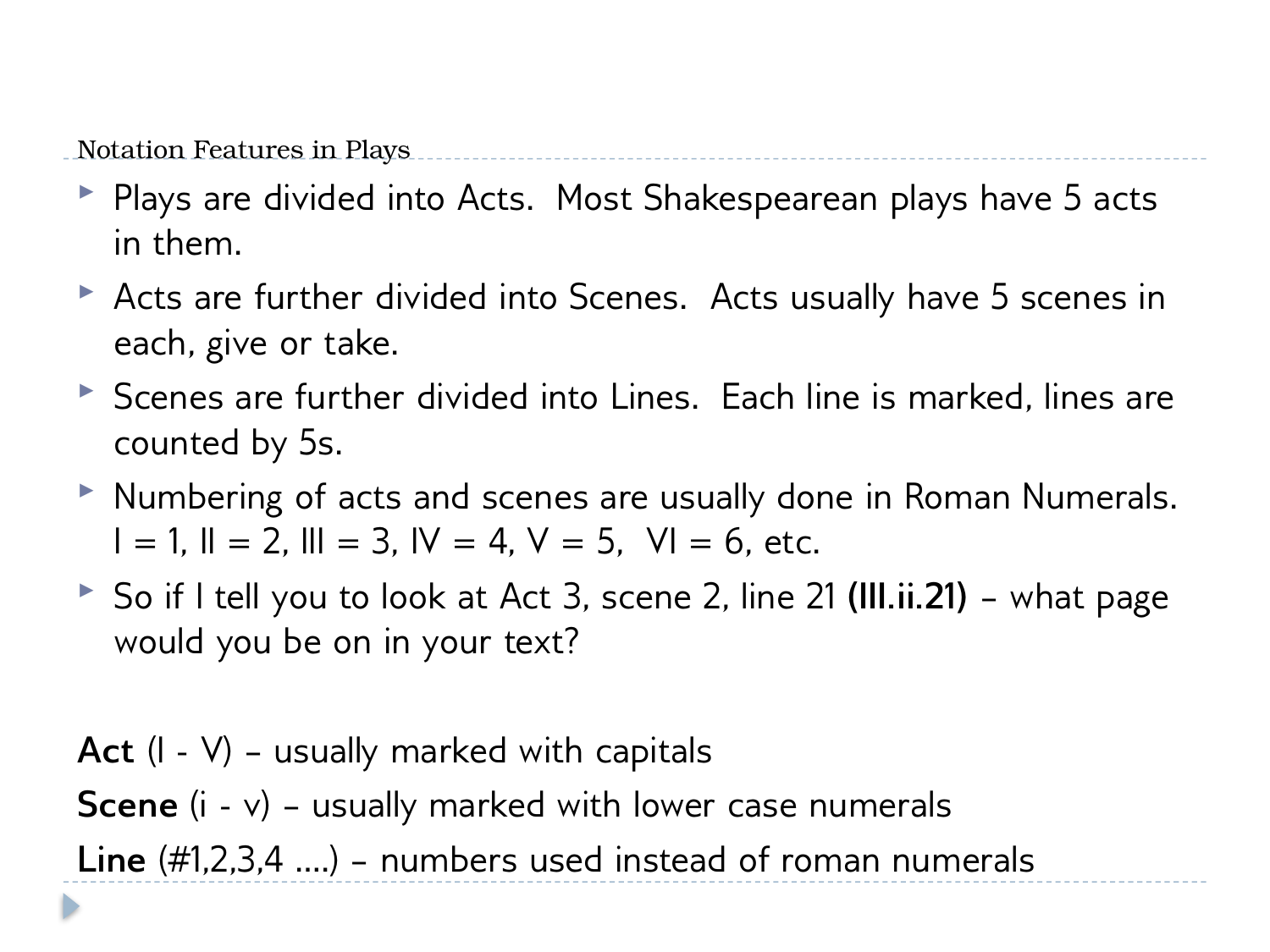

# Notation Features in Plays
Plays are divided into Acts.  Most Shakespearean plays have 5 acts in them.
Acts are further divided into Scenes.  Acts usually have 5 scenes in each, give or take.
Scenes are further divided into Lines.  Each line is marked, lines are counted by 5s.
Numbering of acts and scenes are usually done in Roman Numerals.  I = 1, II = 2, III = 3, IV = 4, V = 5,  VI = 6, etc.
So if I tell you to look at Act 3, scene 2, line 21 (III.ii.21) – what page would you be on in your text?

Act (I - V) – usually marked with capitals
Scene (i - v) – usually marked with lower case numerals
Line (#1,2,3,4 ….) – numbers used instead of roman numerals